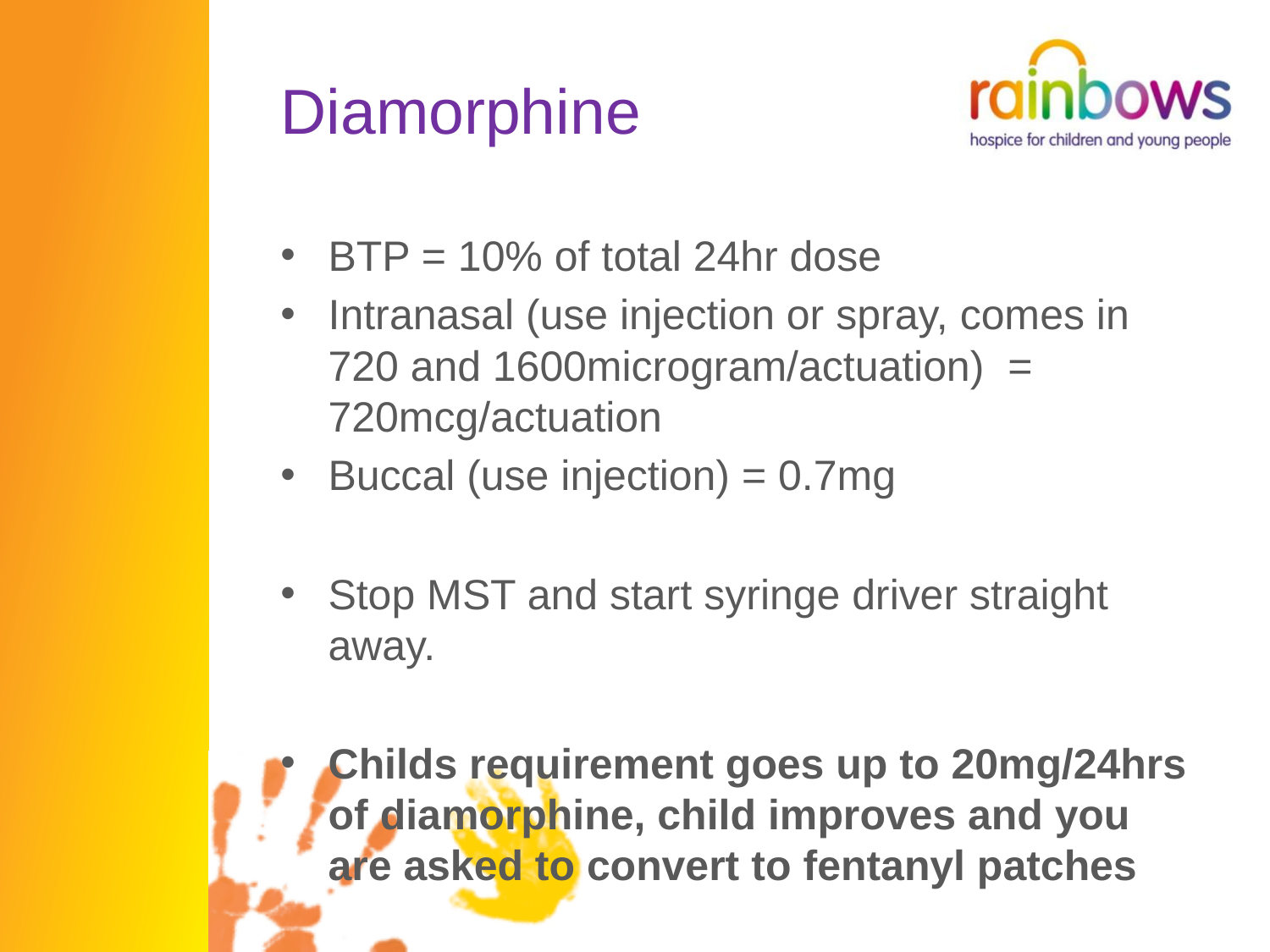

# Diamorphine
BTP = 10% of total 24hr dose
Intranasal (use injection or spray, comes in 720 and 1600microgram/actuation)  = 720mcg/actuation
Buccal (use injection) = 0.7mg

Stop MST and start syringe driver straight away.

Childs requirement goes up to 20mg/24hrs of diamorphine, child improves and you are asked to convert to fentanyl patches